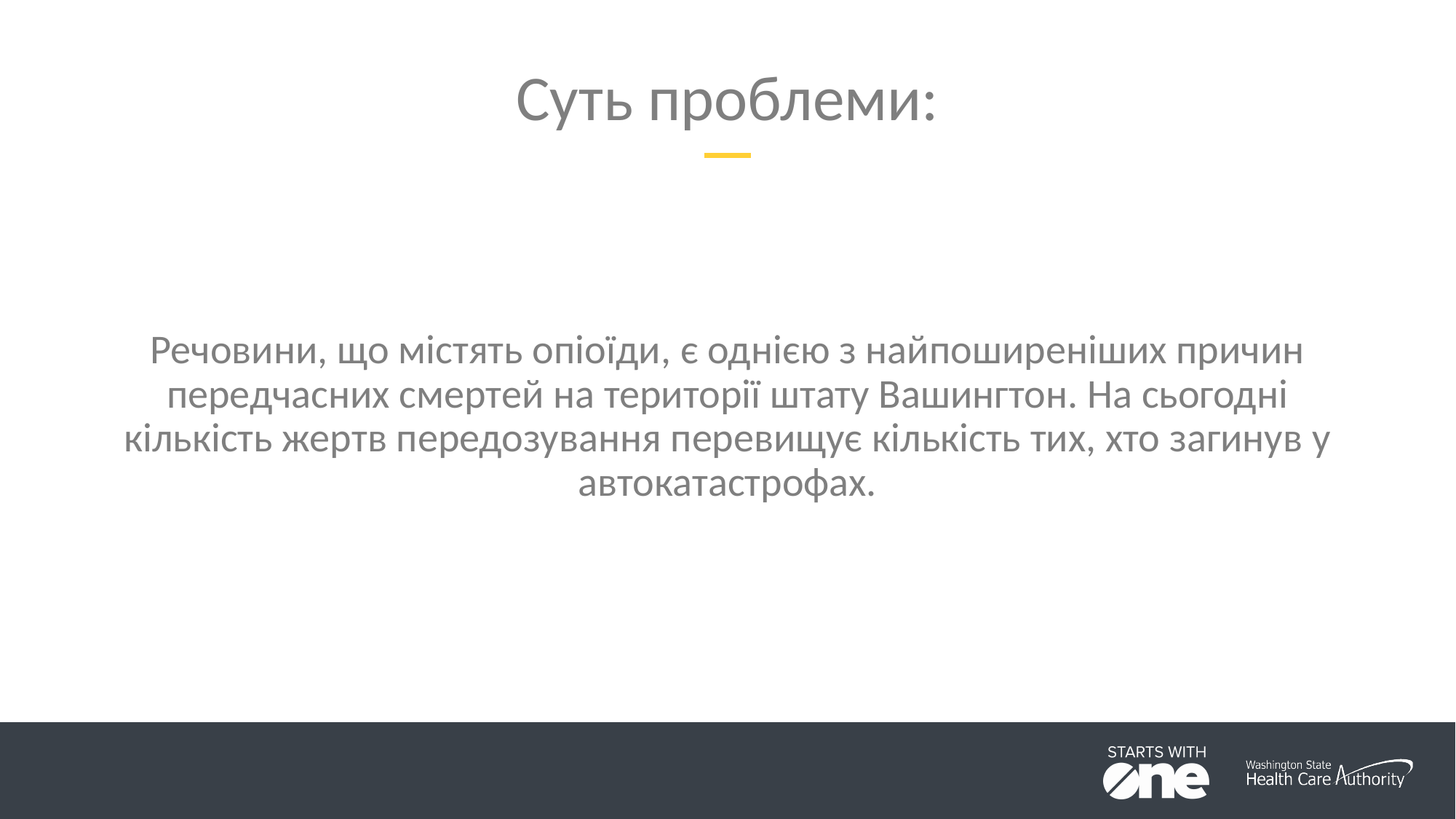

# Суть проблеми:
Речовини, що містять опіоїди, є однією з найпоширеніших причин передчасних смертей на території штату Вашингтон. На сьогодні кількість жертв передозування перевищує кількість тих, хто загинув у автокатастрофах.